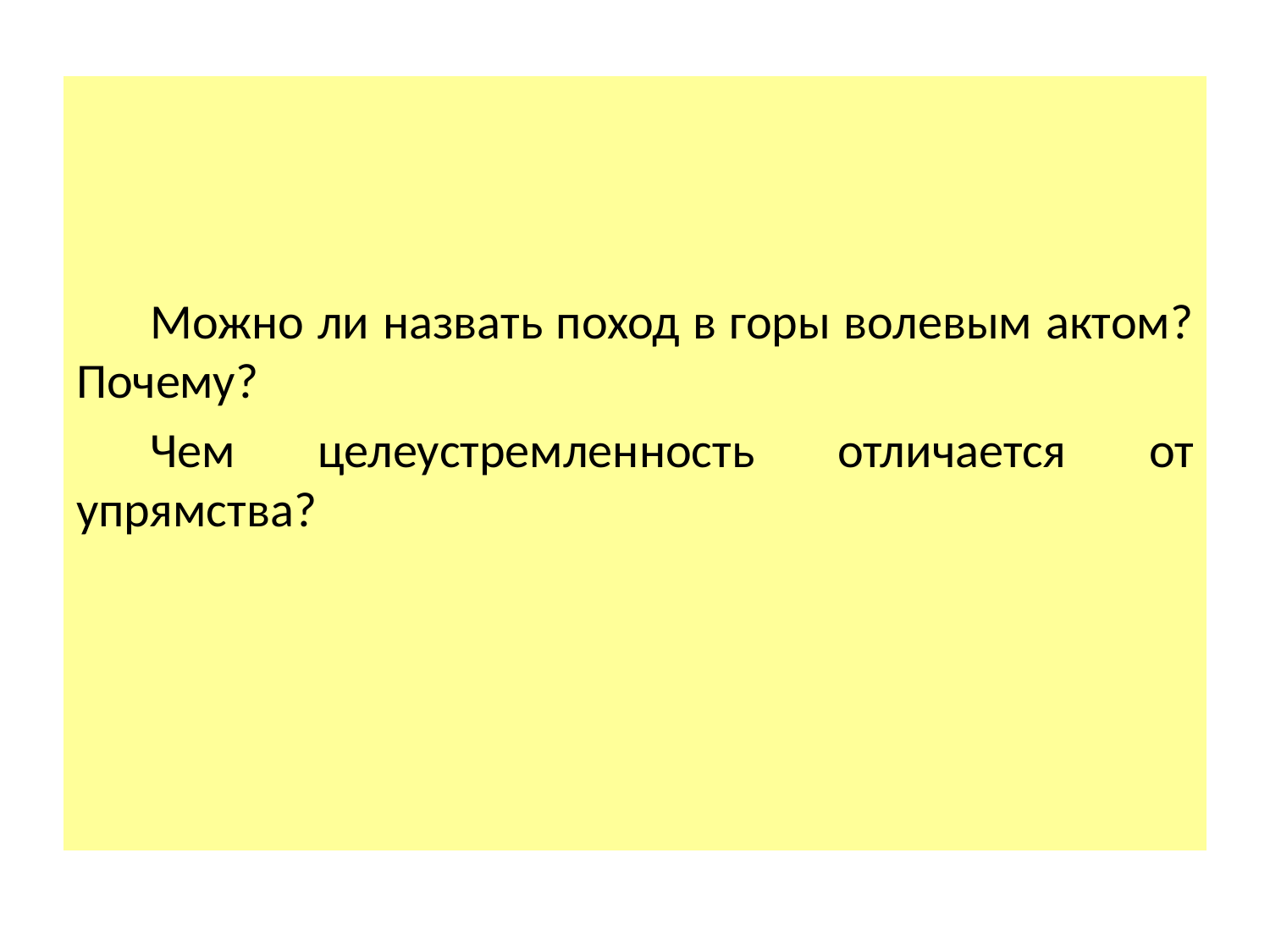

Можно ли назвать поход в горы волевым актом? Почему?
Чем целеустремленность отличается от упрямства?